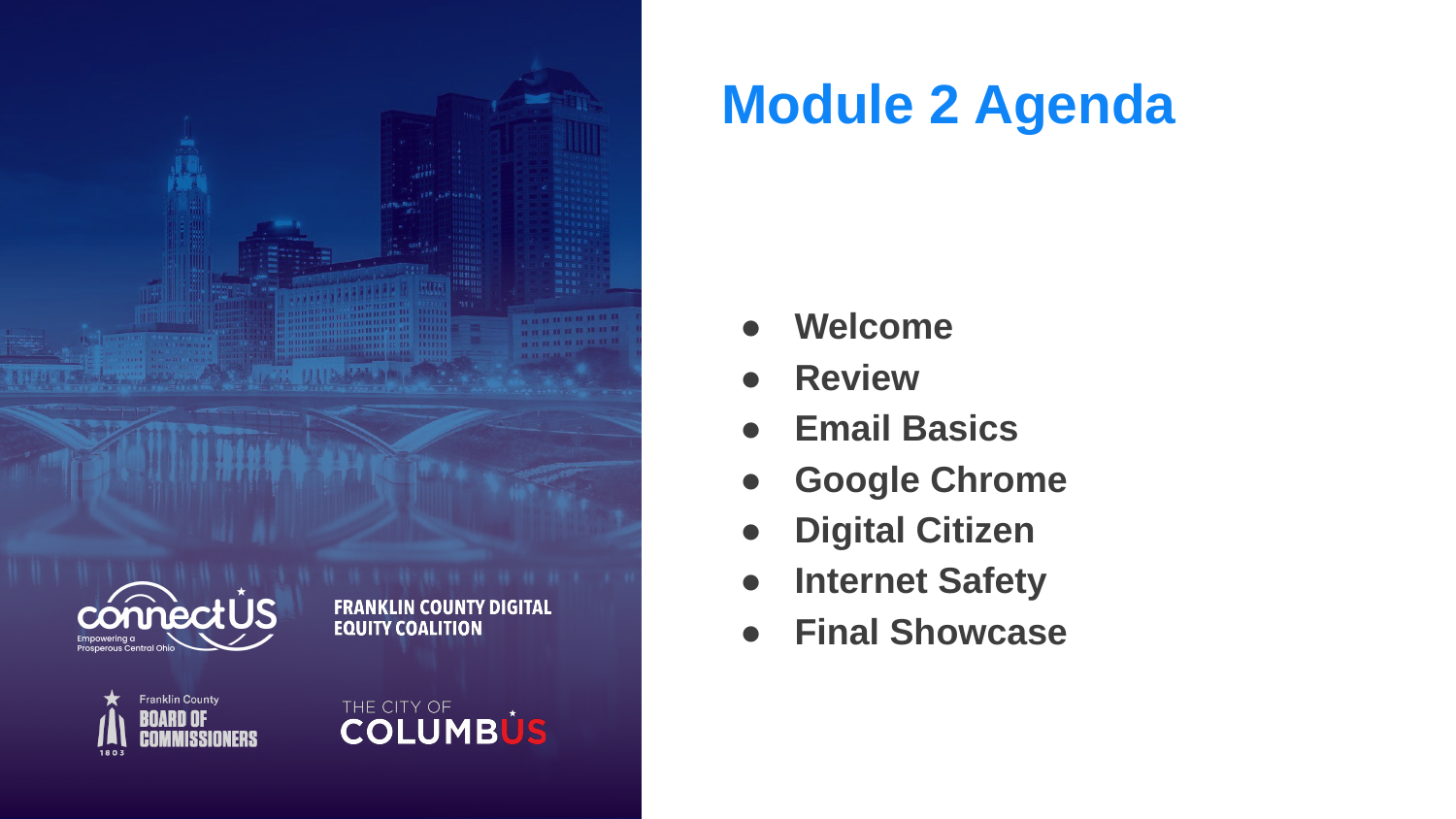

# Module 2 Agenda
Welcome
Review
Email Basics
Google Chrome
Digital Citizen
Internet Safety
Final Showcase